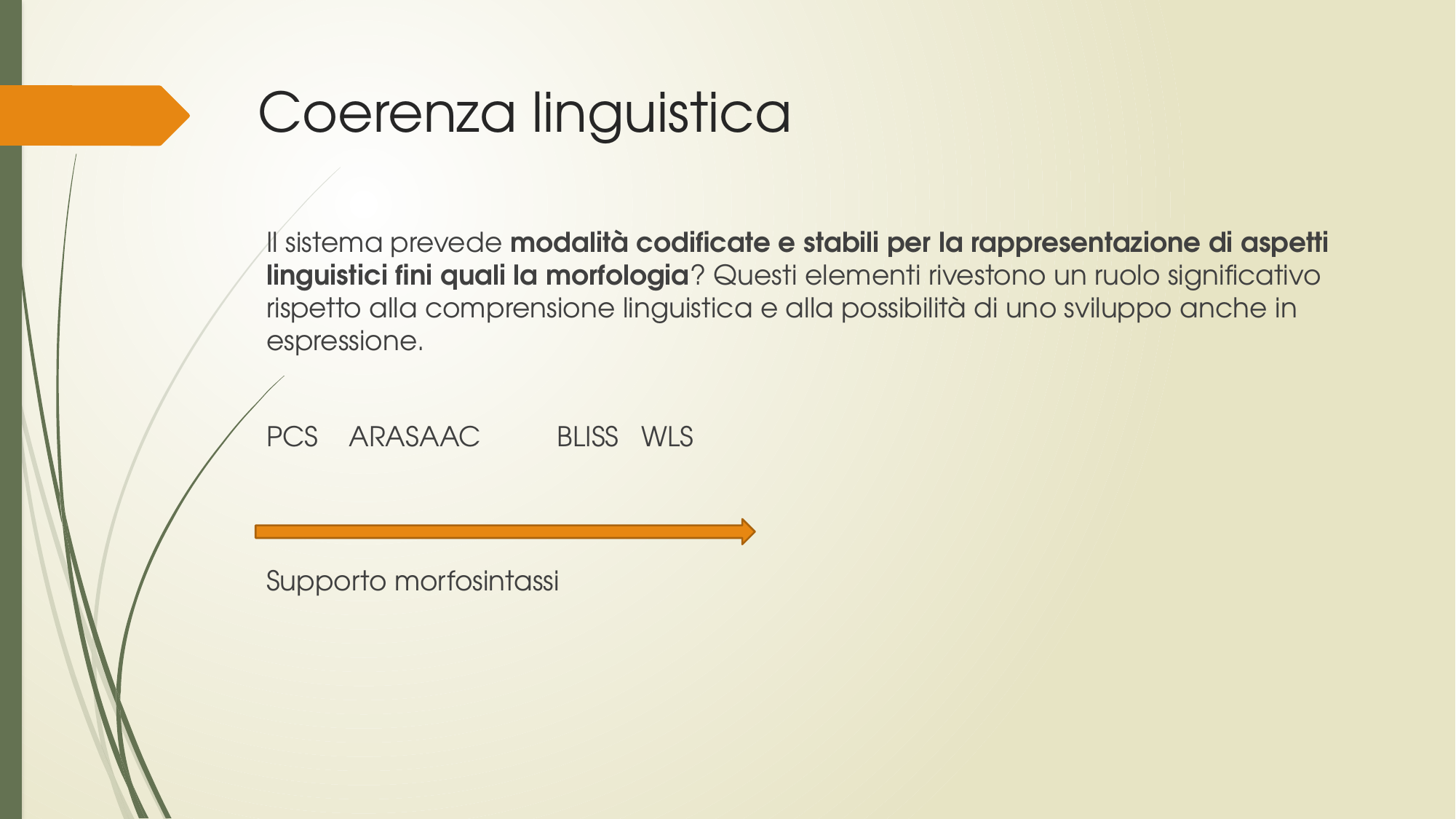

# Coerenza linguistica
Il sistema prevede modalità codificate e stabili per la rappresentazione di aspetti linguistici fini quali la morfologia? Questi elementi rivestono un ruolo significativo rispetto alla comprensione linguistica e alla possibilità di uno sviluppo anche in espressione.

PCS    ARASAAC          BLISS   WLS

Supporto morfosintassi